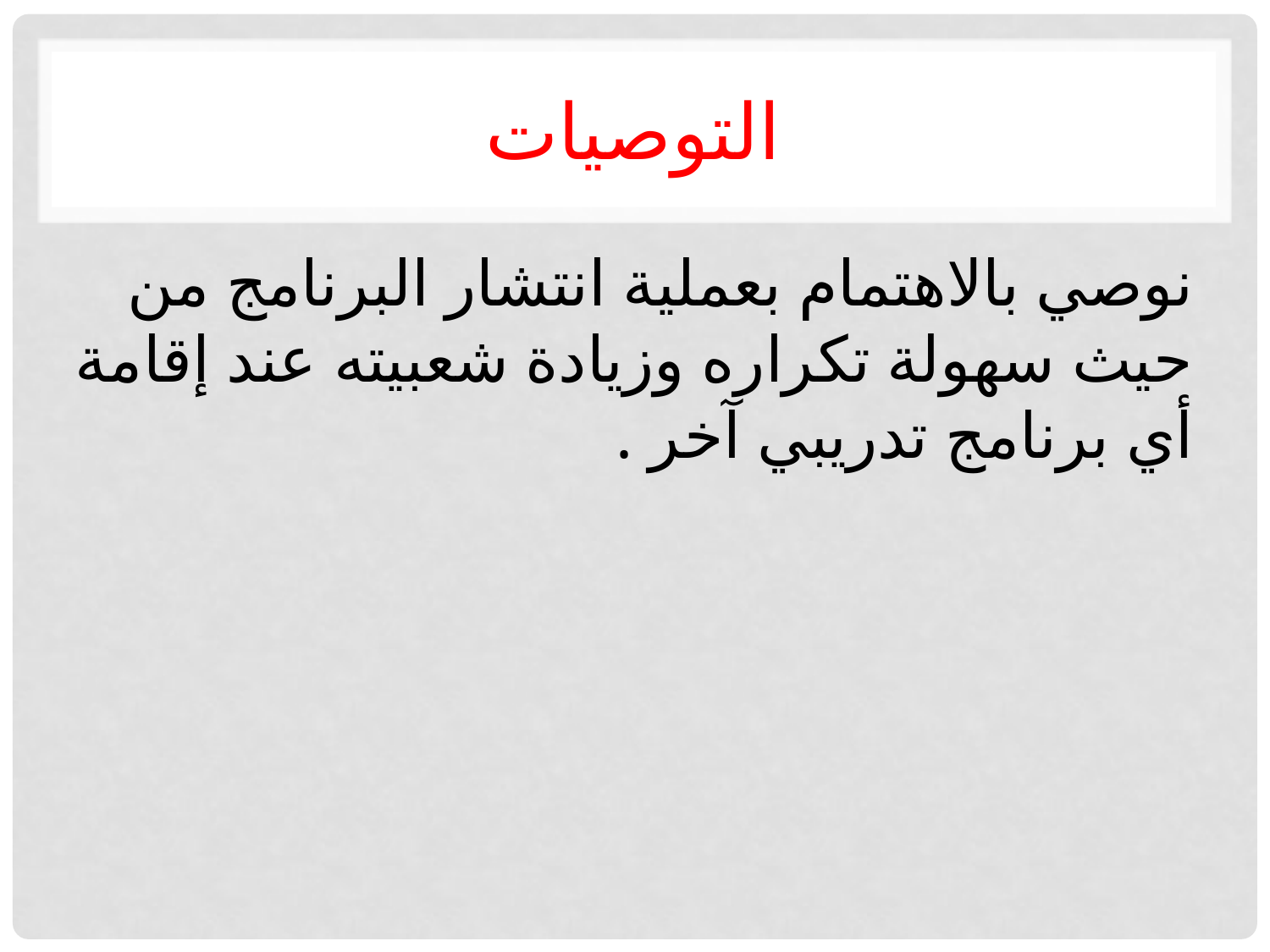

# التوصيات
نوصي بالاهتمام بعملية انتشار البرنامج من حيث سهولة تكراره وزيادة شعبيته عند إقامة أي برنامج تدريبي آخر .